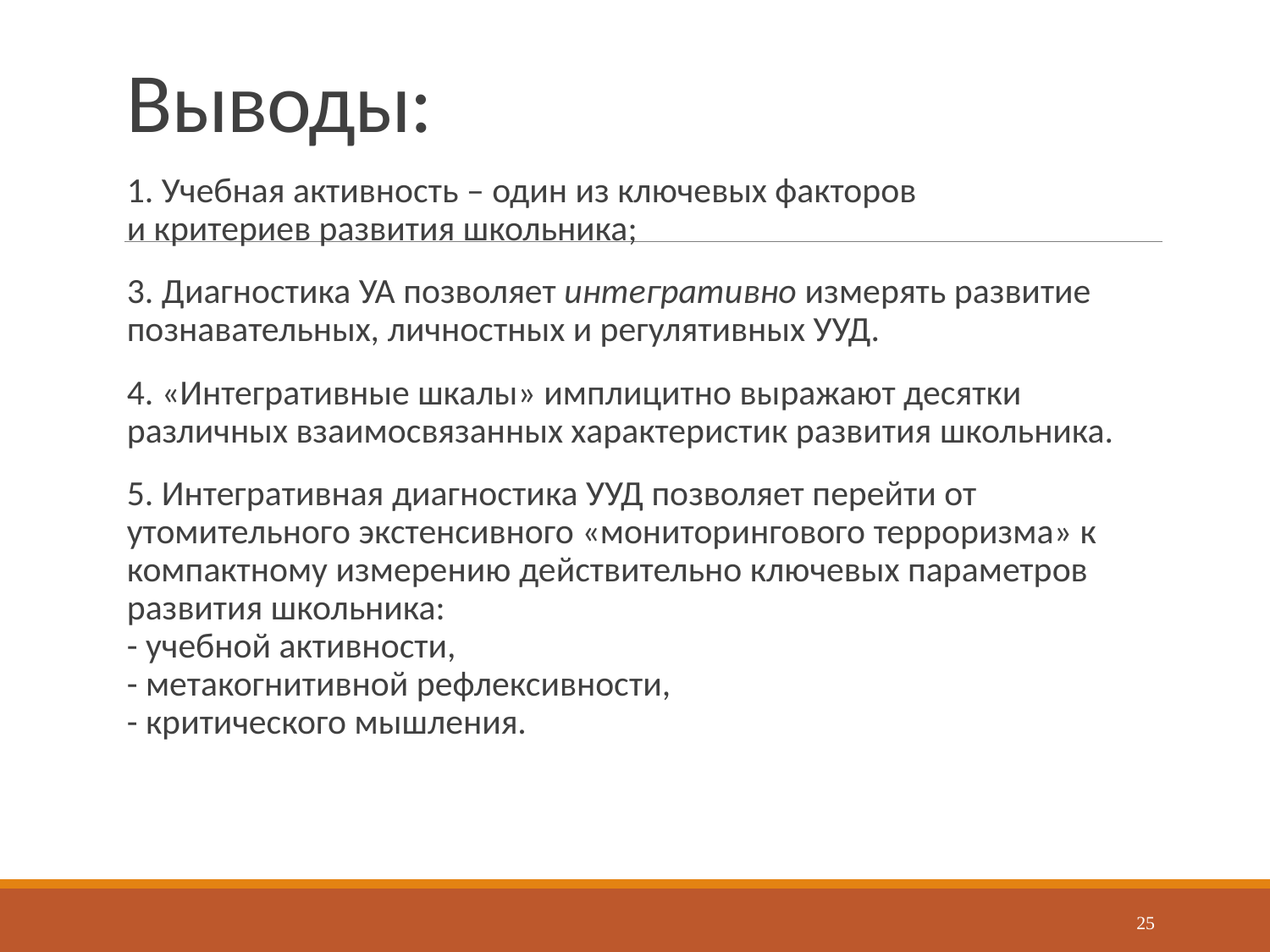

# Выводы:
1. Учебная активность – один из ключевых факторов
и критериев развития школьника;
3. Диагностика УА позволяет интегративно измерять развитие познавательных, личностных и регулятивных УУД.
4. «Интегративные шкалы» имплицитно выражают десятки различных взаимосвязанных характеристик развития школьника.
5. Интегративная диагностика УУД позволяет перейти от утомительного экстенсивного «мониторингового терроризма» к компактному измерению действительно ключевых параметров развития школьника:
- учебной активности,
- метакогнитивной рефлексивности,
- критического мышления.
25